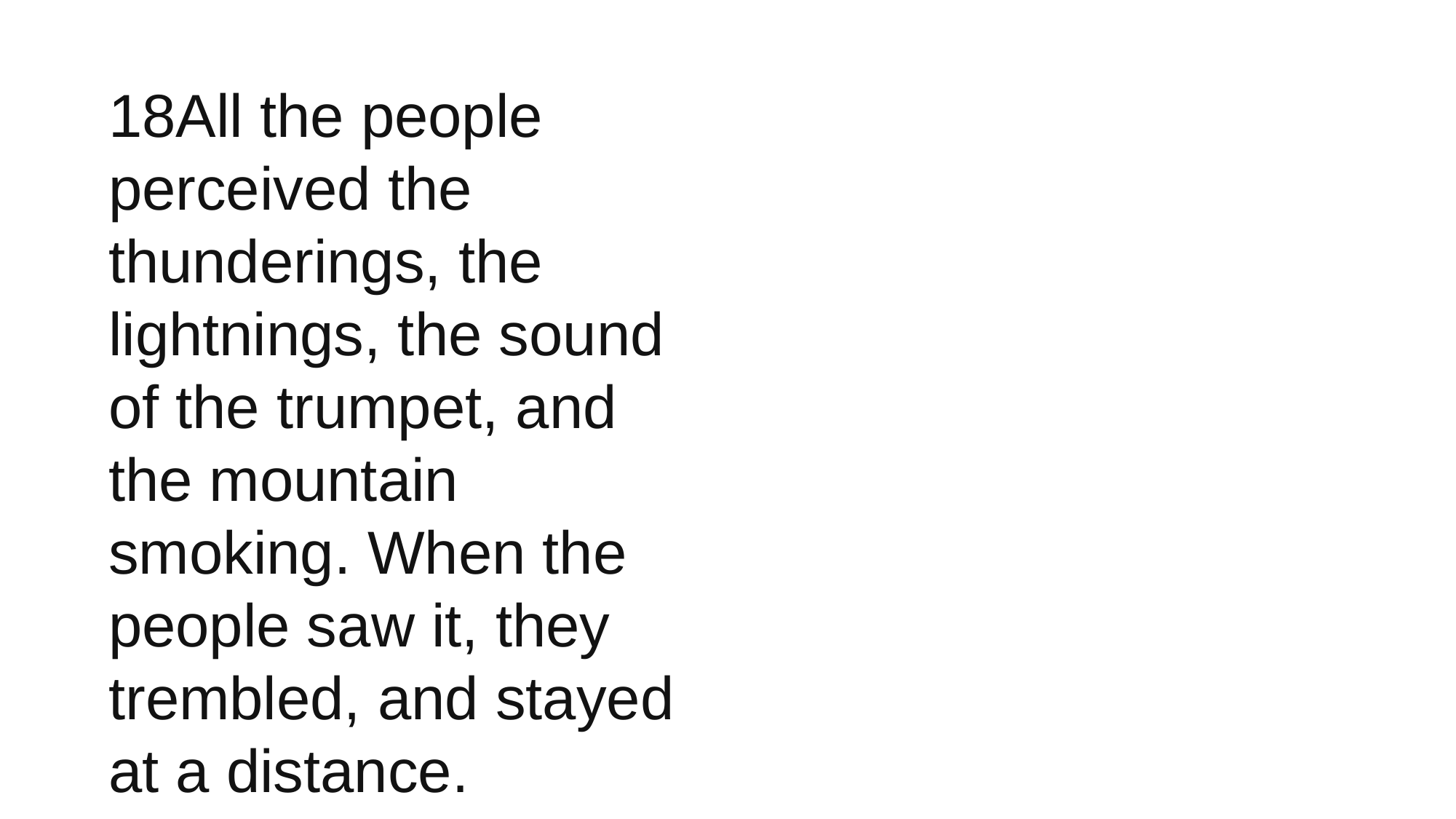

18All the people perceived the thunderings, the lightnings, the sound of the trumpet, and the mountain smoking. When the people saw it, they trembled, and stayed at a distance.